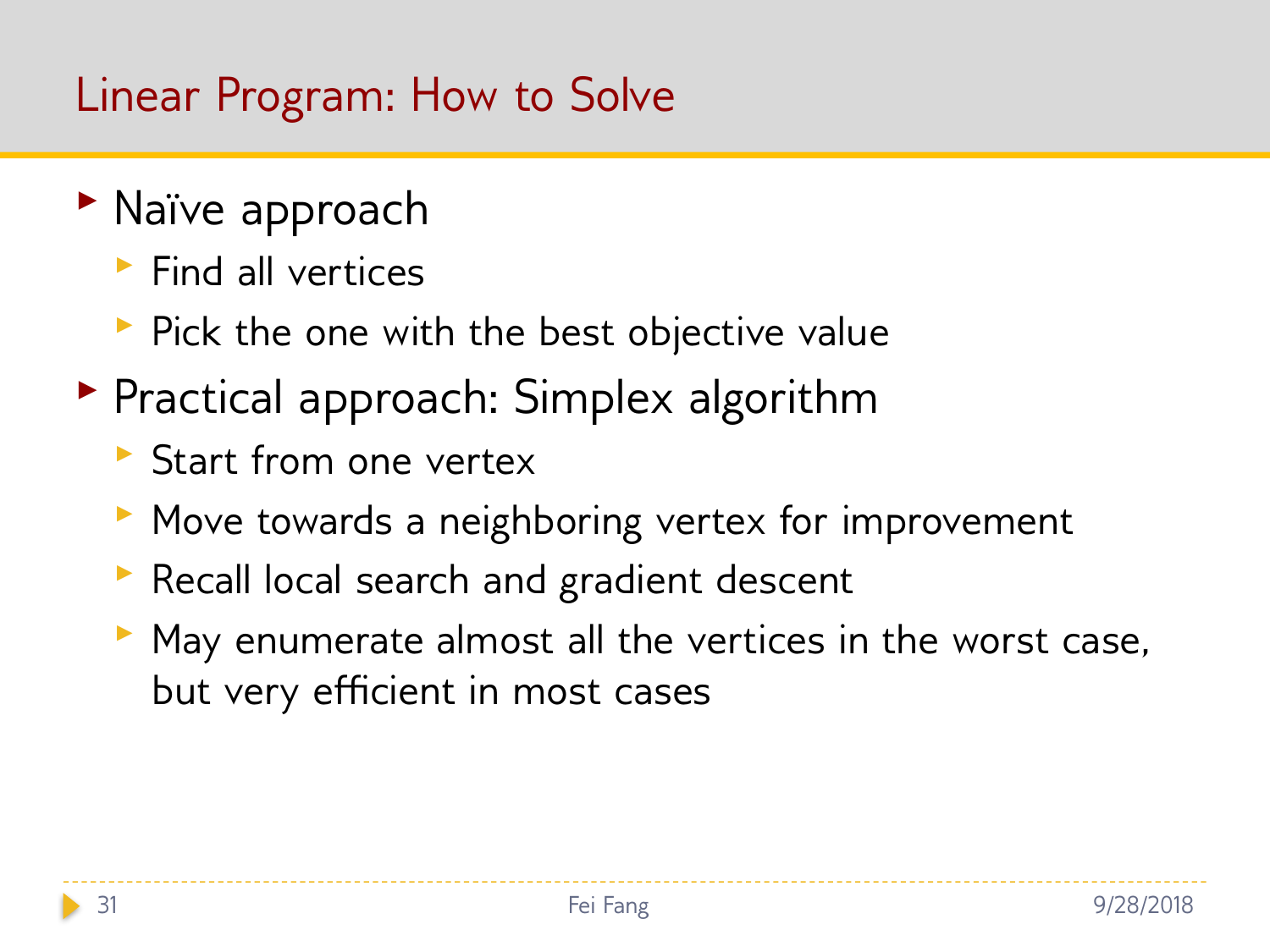

# Linear Program: How to Solve
Naïve approach
Find all vertices
Pick the one with the best objective value
Practical approach: Simplex algorithm
Start from one vertex
Move towards a neighboring vertex for improvement
Recall local search and gradient descent
May enumerate almost all the vertices in the worst case, but very efficient in most cases

31
Fei Fang
9/28/2018